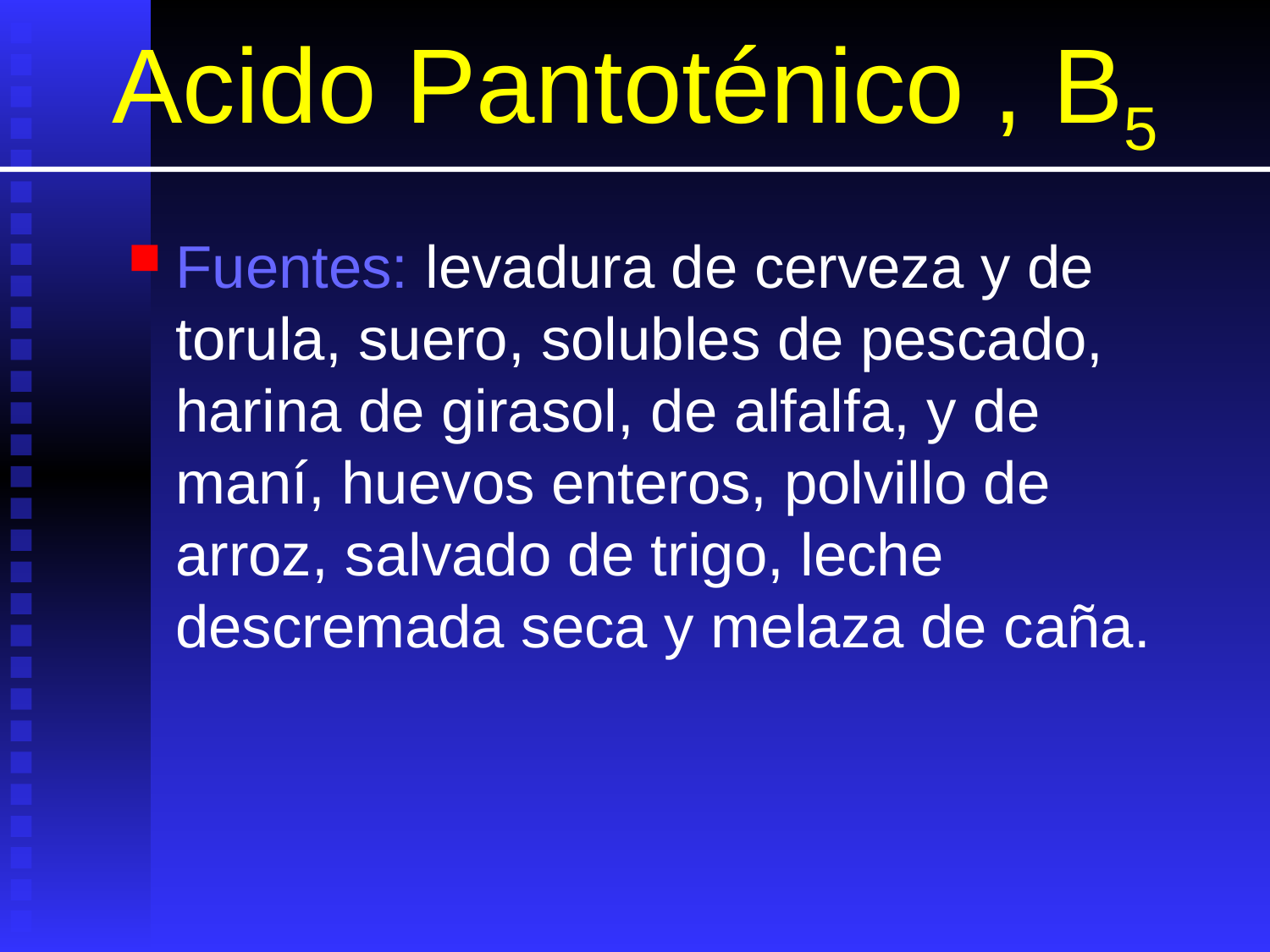

# Acido Pantoténico , B5

Fuentes: levadura de cerveza y de torula, suero, solubles de pescado, harina de girasol, de alfalfa, y de maní, huevos enteros, polvillo de arroz, salvado de trigo, leche descremada seca y melaza de caña.